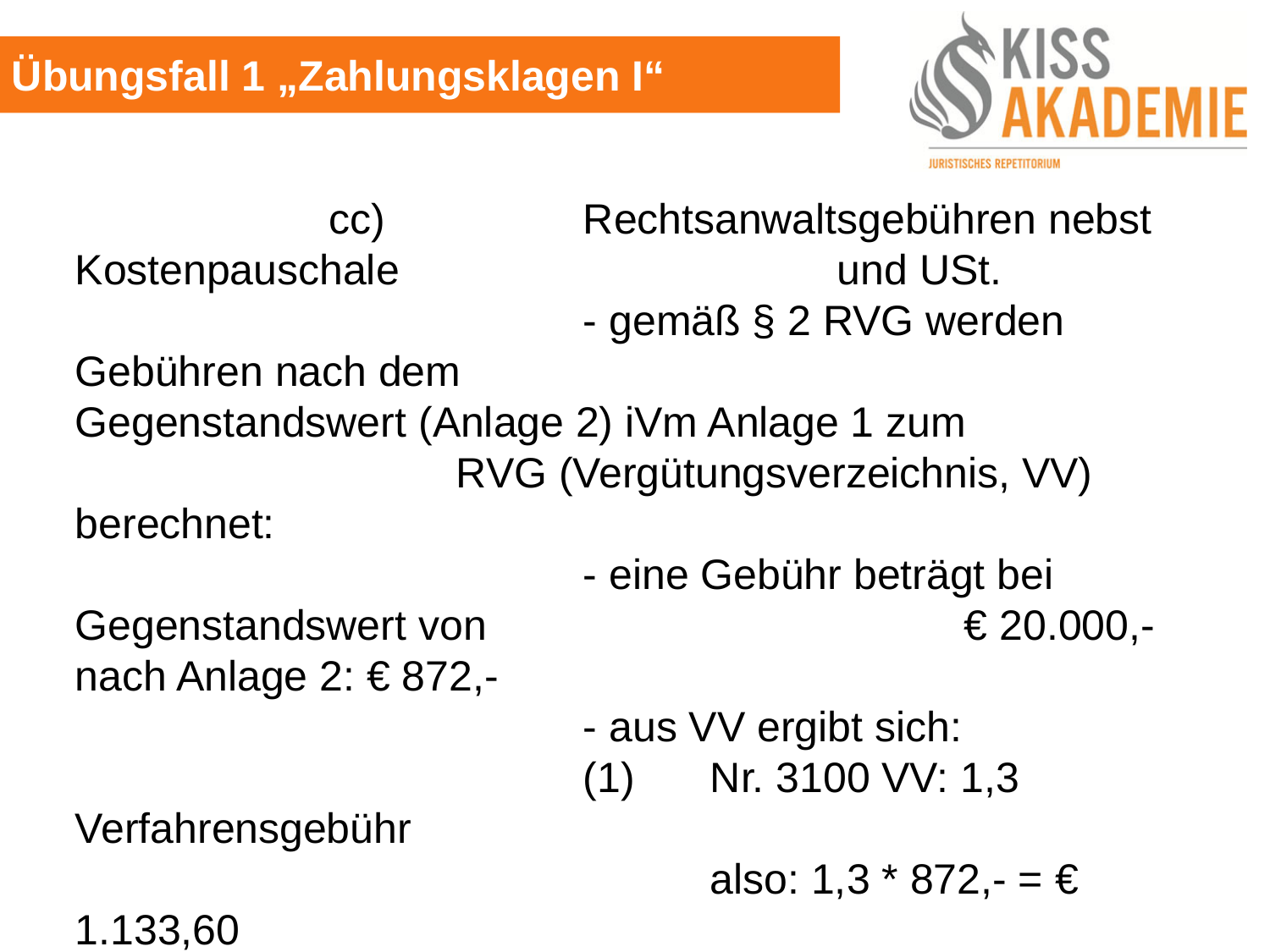

Übungsfall 1 „Zahlungsklagen I“

			cc)		Rechtsanwaltsgebühren nebst Kostenpauschale				und USt.
					- gemäß § 2 RVG werden Gebühren nach dem 					Gegenstandswert (Anlage 2) iVm Anlage 1 zum					RVG (Vergütungsverzeichnis, VV) berechnet:
					- eine Gebühr beträgt bei Gegenstandswert von 				€ 20.000,- nach Anlage 2: € 872,-
					- aus VV ergibt sich:
					(1)	Nr. 3100 VV: 1,3 Verfahrensgebühr
						also: 1,3 * 872,- = € 1.133,60
					(2)	Nr. 3104 VV: 1,2 Terminsgebühr
						also: 1,2 * 872,- = € 1.046,40
					(3)	Nr. 7002 VV: Kostenpauschale
						also 20 % der Gebühren, höchstens € 20,-; 					hier daher € 20,-